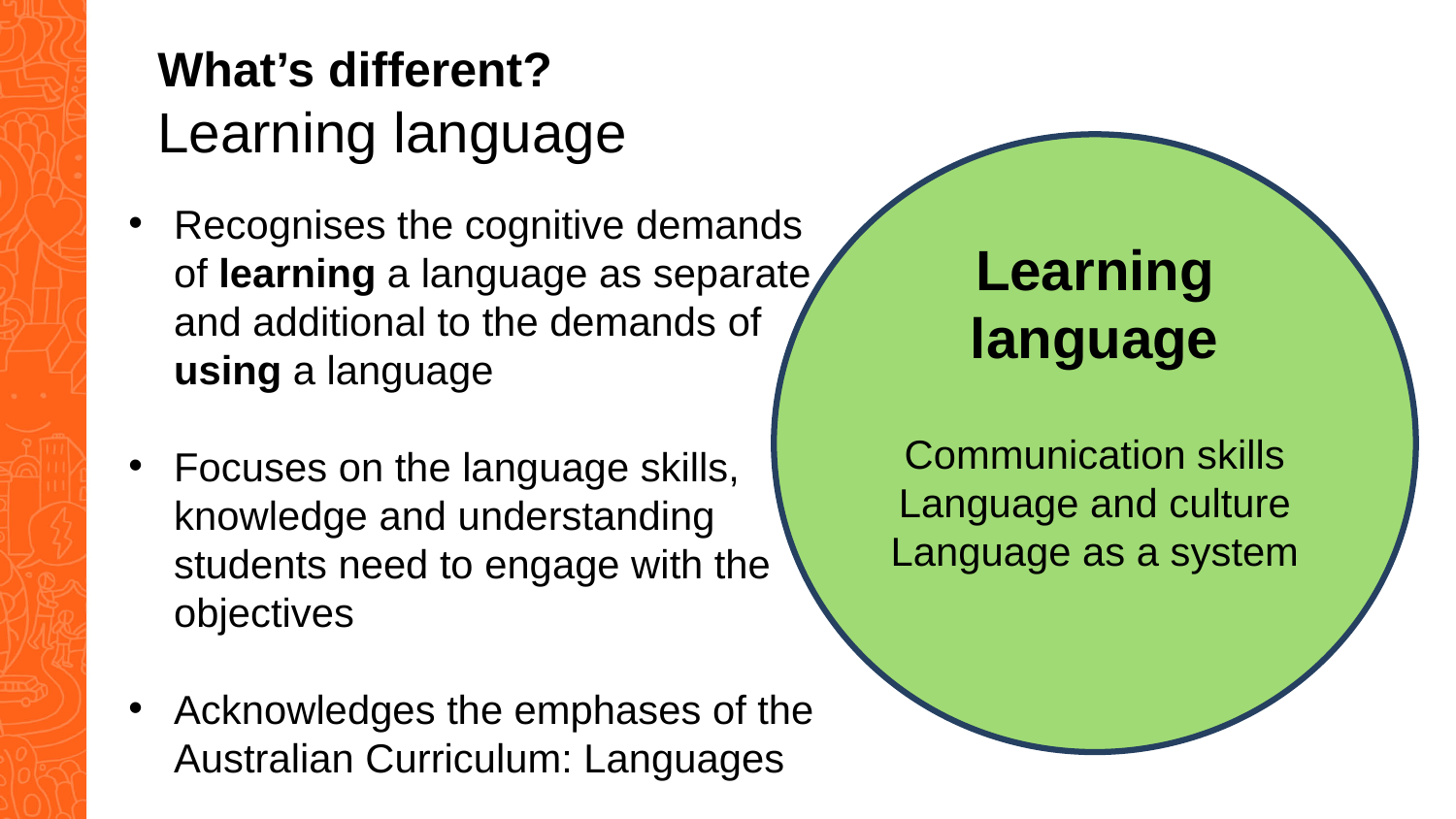

What’s different?
Learning language
Learning language

Communication skills
Language and culture
Language as a system
Recognises the cognitive demands of learning a language as separate and additional to the demands of using a language

Focuses on the language skills, knowledge and understanding  students need to engage with the objectives

Acknowledges the emphases of the Australian Curriculum: Languages